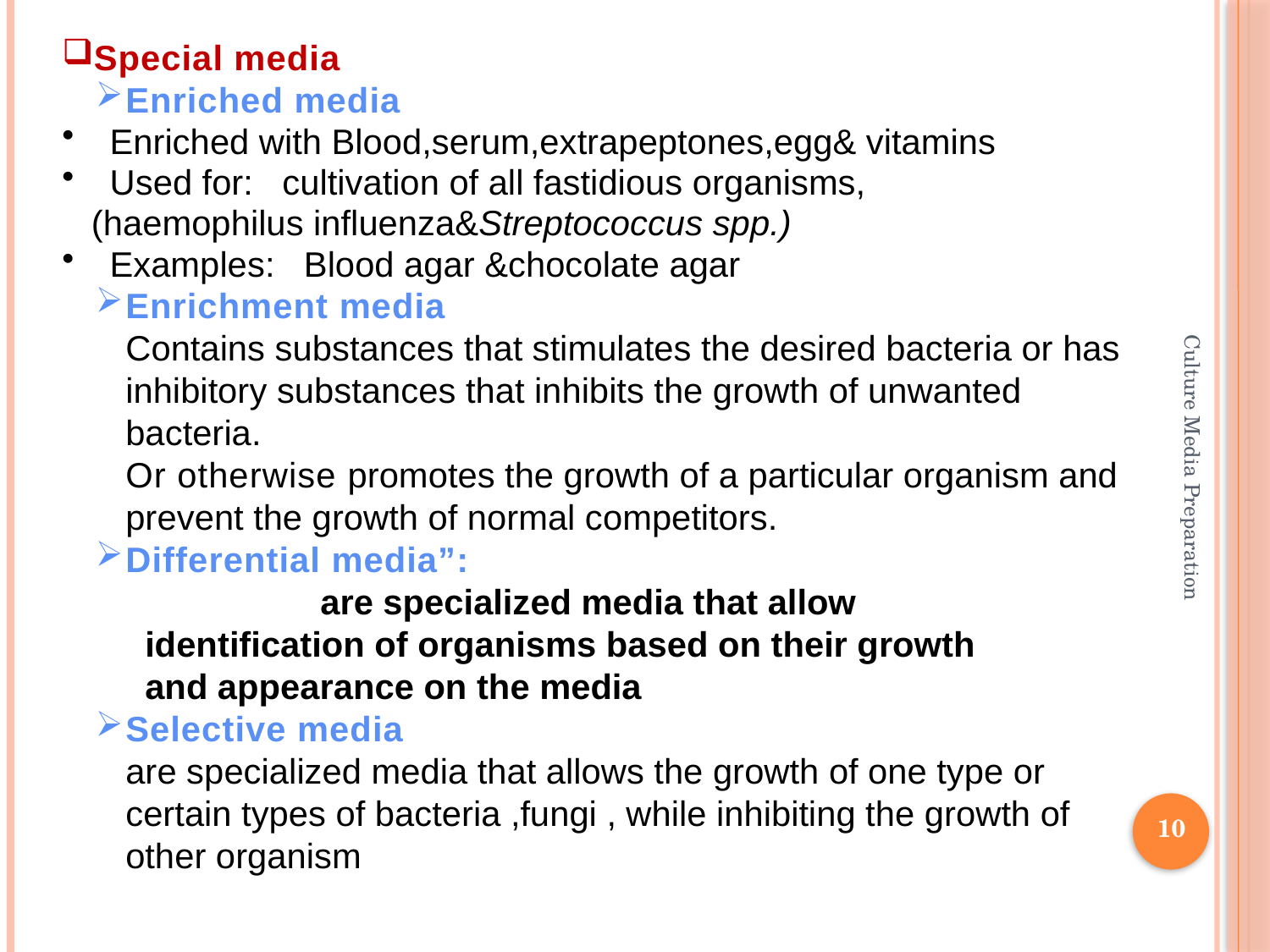

Special media
Enriched media
Enriched with Blood,serum,extrapeptones,egg& vitamins
Used for:   cultivation of all fastidious organisms,
   (haemophilus influenza&Streptococcus spp.)
Examples:   Blood agar &chocolate agar
Enrichment media
Contains substances that stimulates the desired bacteria or has inhibitory substances that inhibits the growth of unwanted bacteria.
Or otherwise promotes the growth of a particular organism and prevent the growth of normal competitors.
Differential media”:
                    are specialized media that allow
  identification of organisms based on their growth
  and appearance on the media
Selective media
are specialized media that allows the growth of one type or certain types of bacteria ,fungi , while inhibiting the growth of other organism
Culture Media Preparation
10